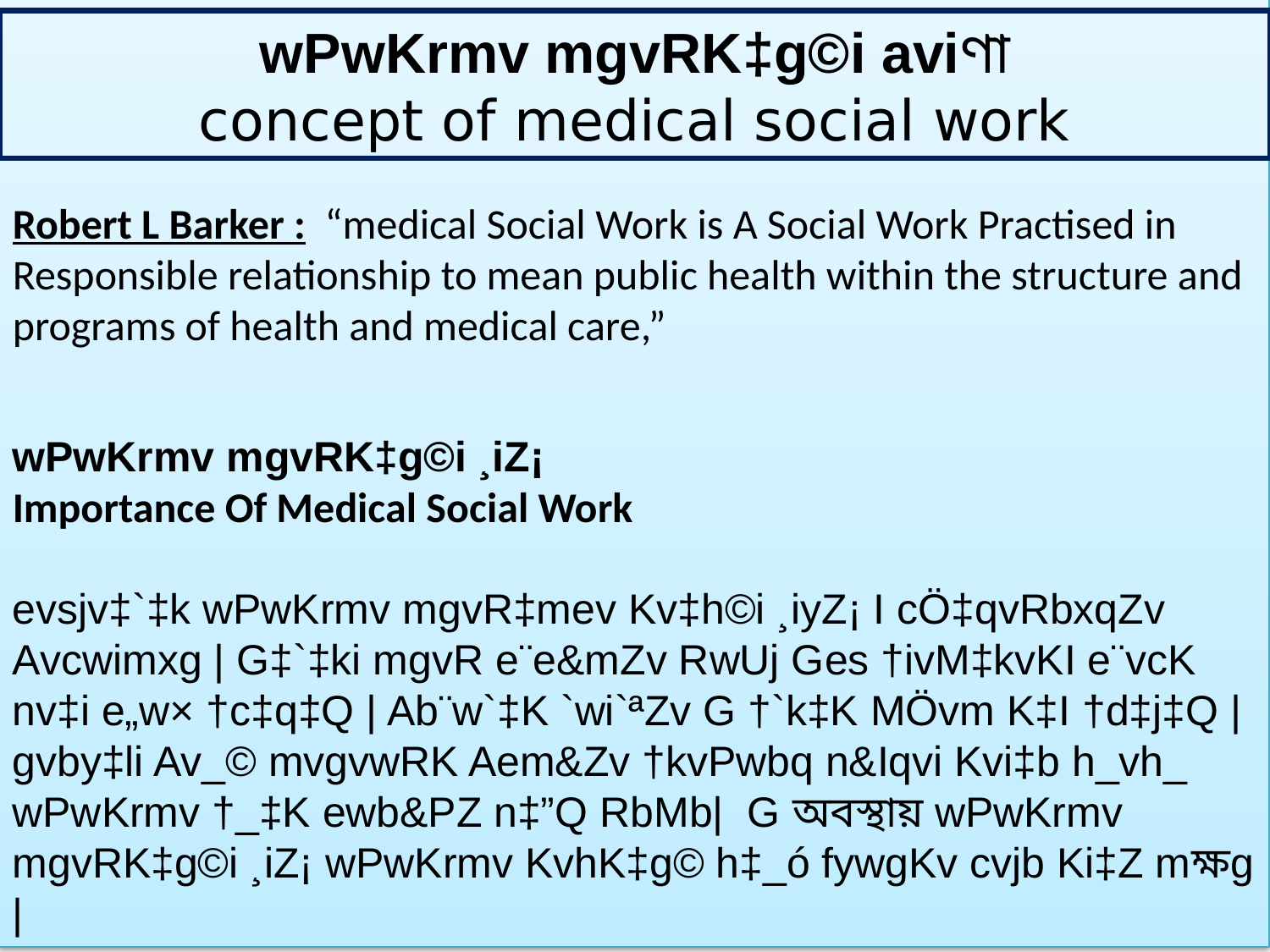

wPwKrmv mgvRK‡g©i aviণা
concept of medical social work
Robert L Barker :  “medical Social Work is A Social Work Practised in Responsible relationship to mean public health within the structure and programs of health and medical care,”
wPwKrmv mgvRK‡g©i ¸iZ¡
Importance Of Medical Social Work

evsjv‡`‡k wPwKrmv mgvR‡mev Kv‡h©i ¸iyZ¡ I cÖ‡qvRbxqZv Avcwimxg | G‡`‡ki mgvR e¨e&mZv RwUj Ges †ivM‡kvKI e¨vcK nv‡i e„w× †c‡q‡Q | Ab¨w`‡K `wi`ªZv G †`k‡K MÖvm K‡I †d‡j‡Q | gvby‡li Av_© mvgvwRK Aem&Zv †kvPwbq n&Iqvi Kvi‡b h_vh_ wPwKrmv †_‡K ewb&PZ n‡”Q RbMb|  G অবস্থায় wPwKrmv mgvRK‡g©i ¸iZ¡ wPwKrmv KvhK‡g© h‡_ó fywgKv cvjb Ki‡Z mক্ষg |